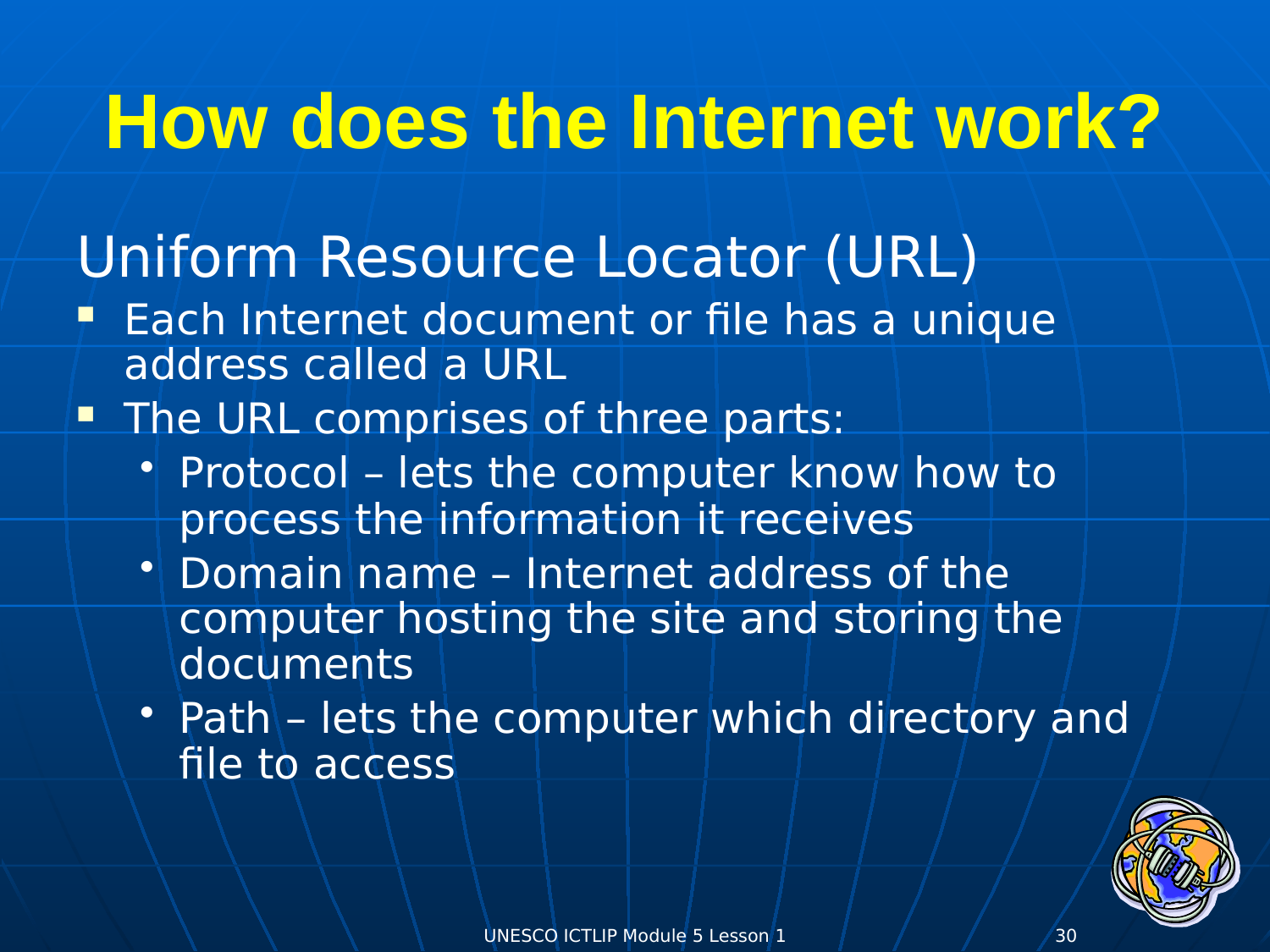

# How does the Internet work?
Uniform Resource Locator (URL)
Each Internet document or file has a unique address called a URL
The URL comprises of three parts:
Protocol – lets the computer know how to process the information it receives
Domain name – Internet address of the computer hosting the site and storing the documents
Path – lets the computer which directory and file to access
UNESCO ICTLIP Module 5 Lesson 1
30